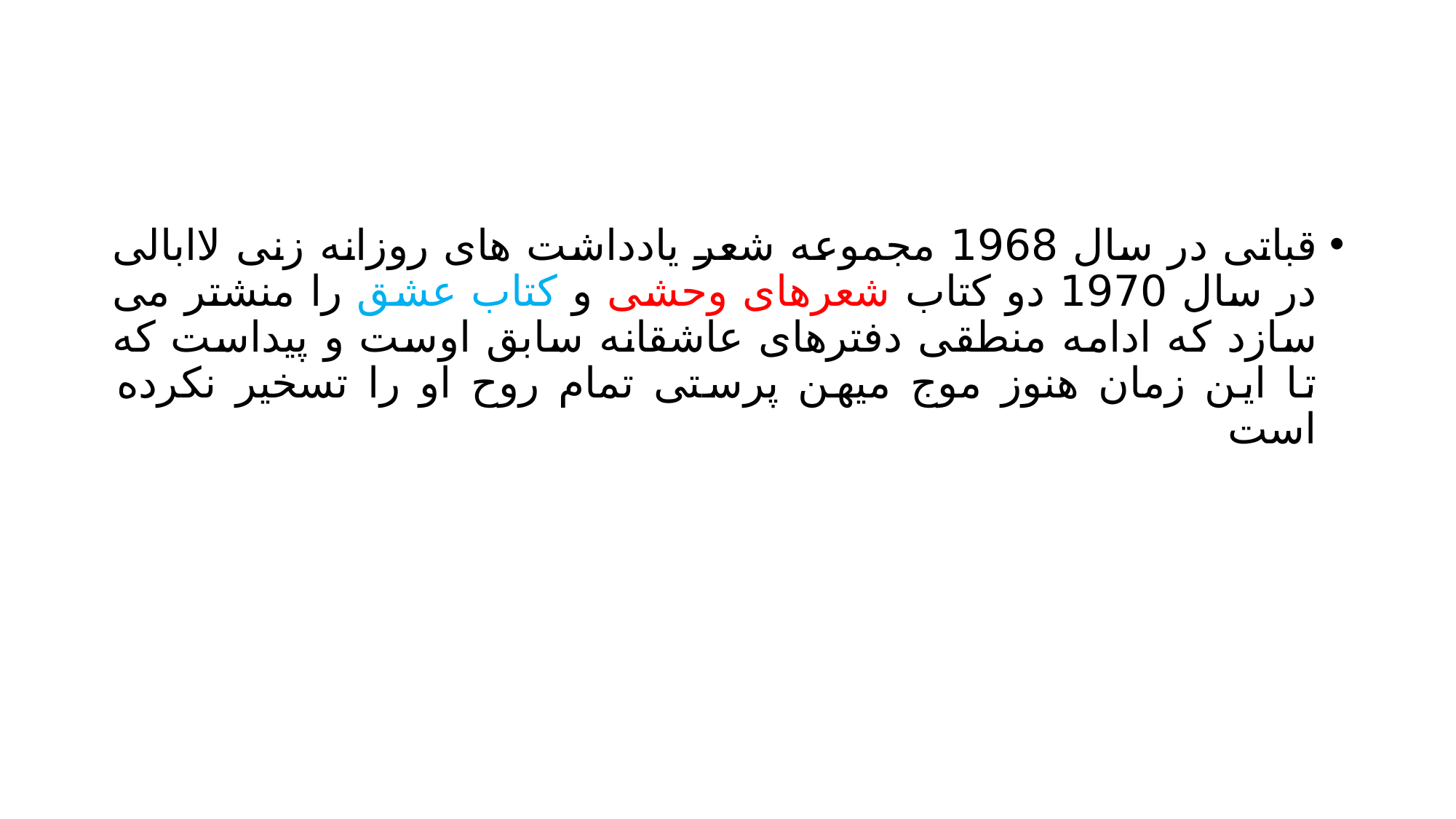

#
قباتی در سال 1968 مجموعه شعر یادداشت های روزانه زنی لاابالی در سال 1970 دو کتاب شعرهای وحشی و کتاب عشق را منشتر می سازد که ادامه منطقی دفترهای عاشقانه سابق اوست و پیداست که تا این زمان هنوز موج میهن پرستی تمام روح او را تسخیر نکرده است